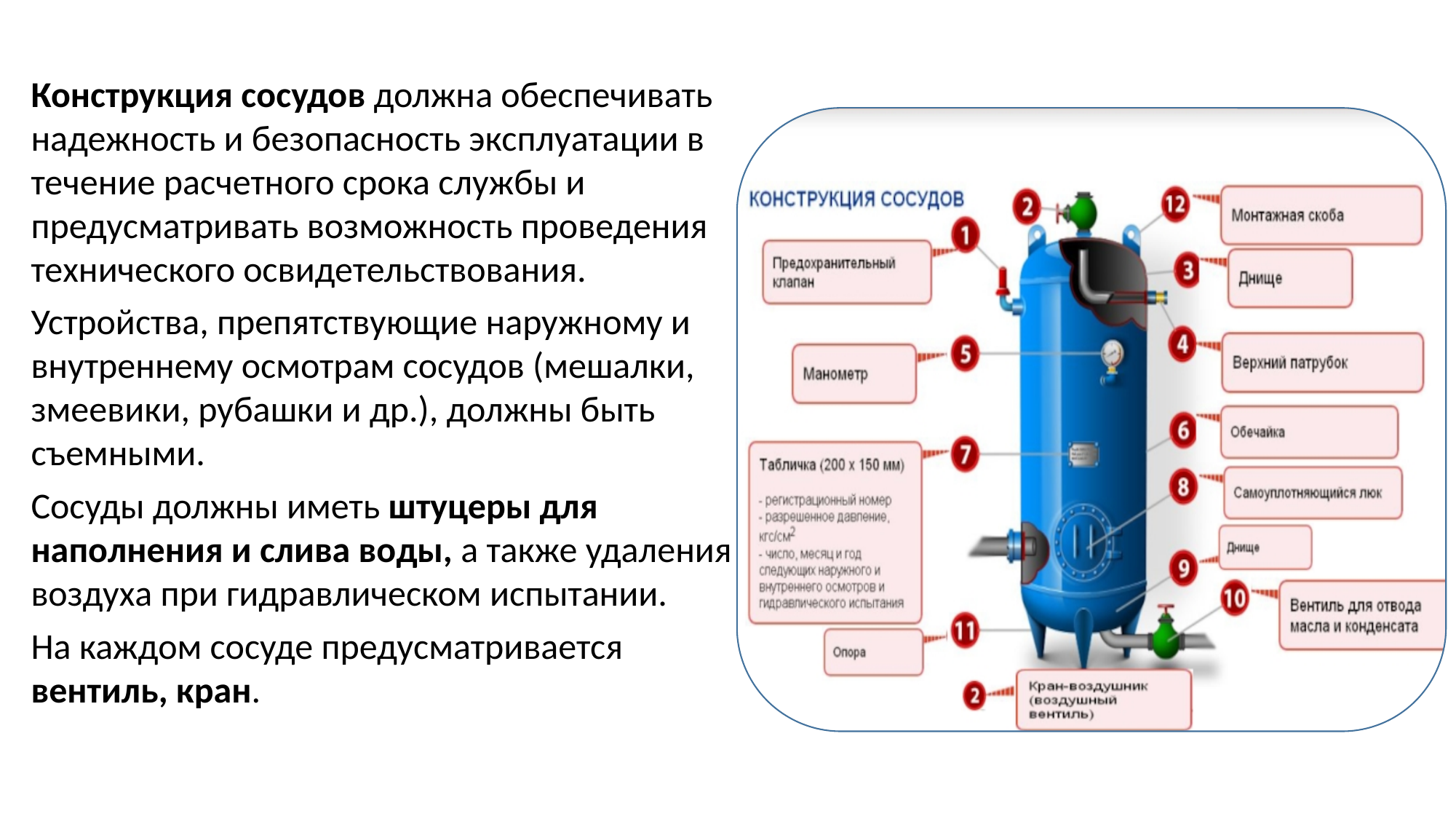

Конструкция сосудов должна обеспечивать надежность и безопасность эксплуатации в течение расчетного срока службы и предусматривать возможность проведения технического освидетельствования.
Устройства, препятствующие наружному и внутреннему осмотрам сосудов (мешалки, змеевики, рубашки и др.), должны быть съемными.
Сосуды должны иметь штуцеры для наполнения и слива воды, а также удаления воздуха при гидравлическом испытании.
На каждом сосуде предусматривается вентиль, кран.